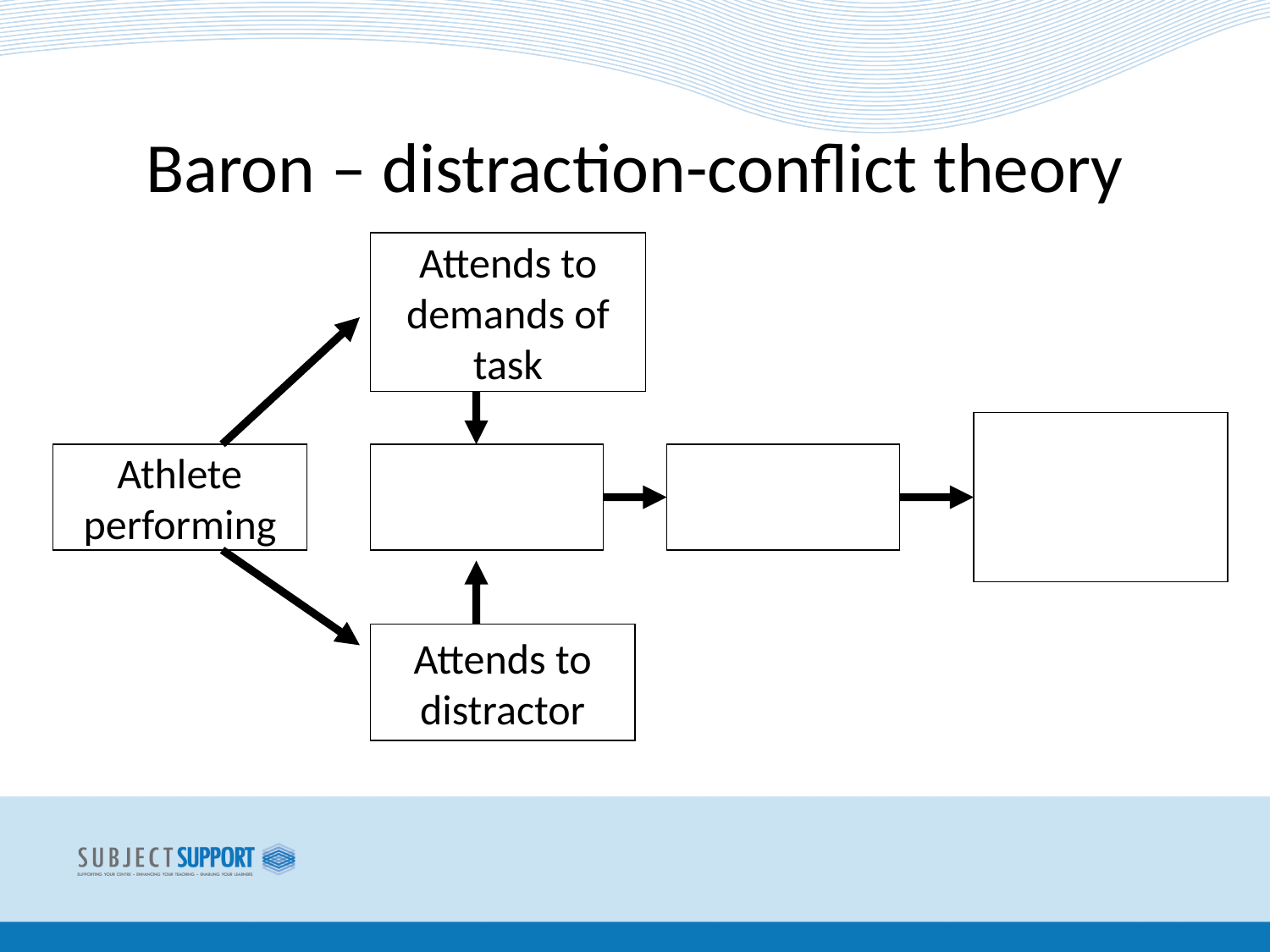

# Baron – distraction-conflict theory
Attends to demands of task

Athlete performing

Attends to distractor